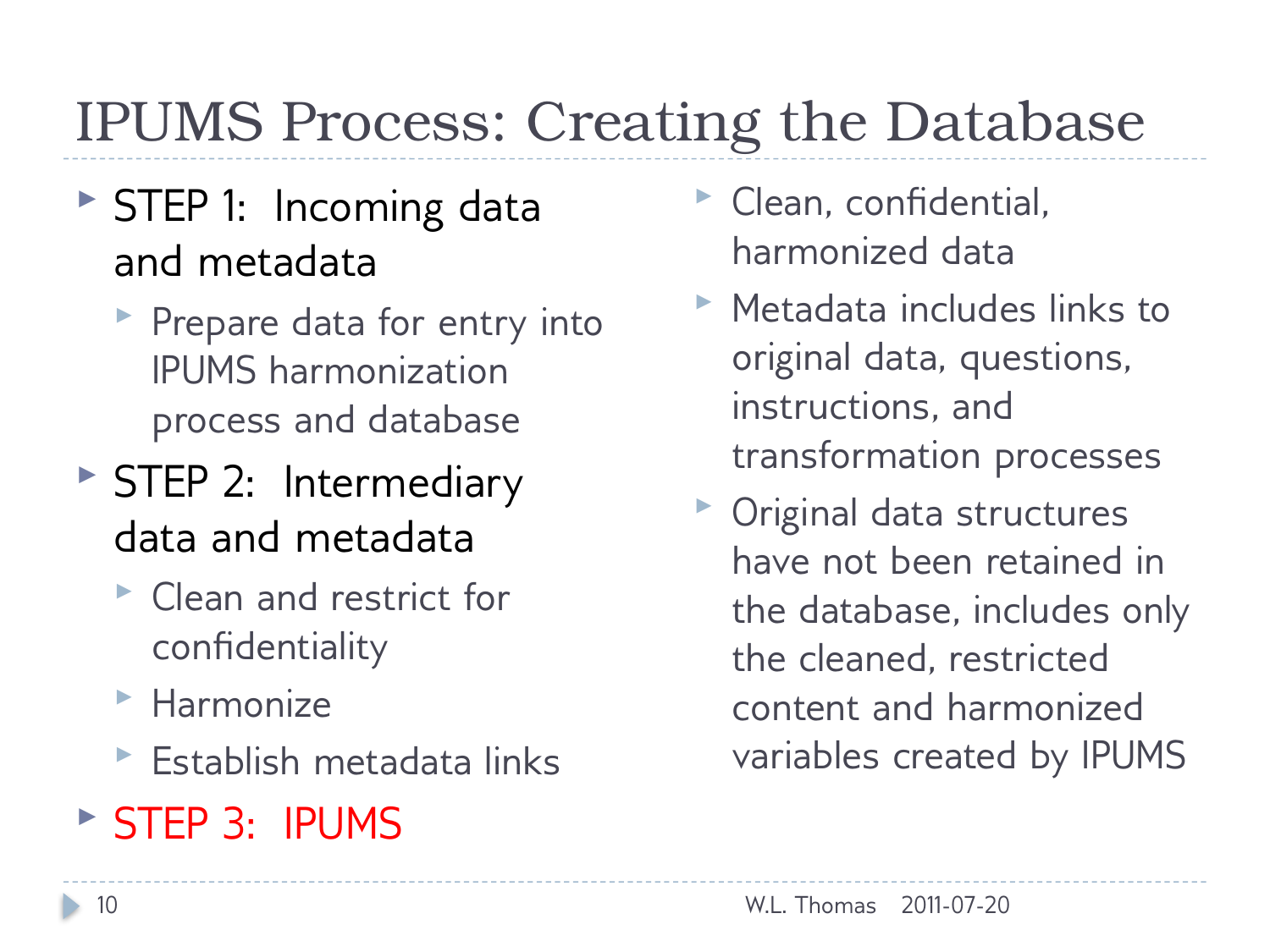

# IPUMS Process: Creating the Database
Clean, confidential, harmonized data
Metadata includes links to original data, questions, instructions, and transformation processes
Original data structures have not been retained in the database, includes only the cleaned, restricted content and harmonized variables created by IPUMS

STEP 1:  Incoming data and metadata
Prepare data for entry into IPUMS harmonization process and database
STEP 2:  Intermediary data and metadata
Clean and restrict for confidentiality
Harmonize
Establish metadata links
STEP 3:  IPUMS
10
W.L. Thomas
2011-07-20